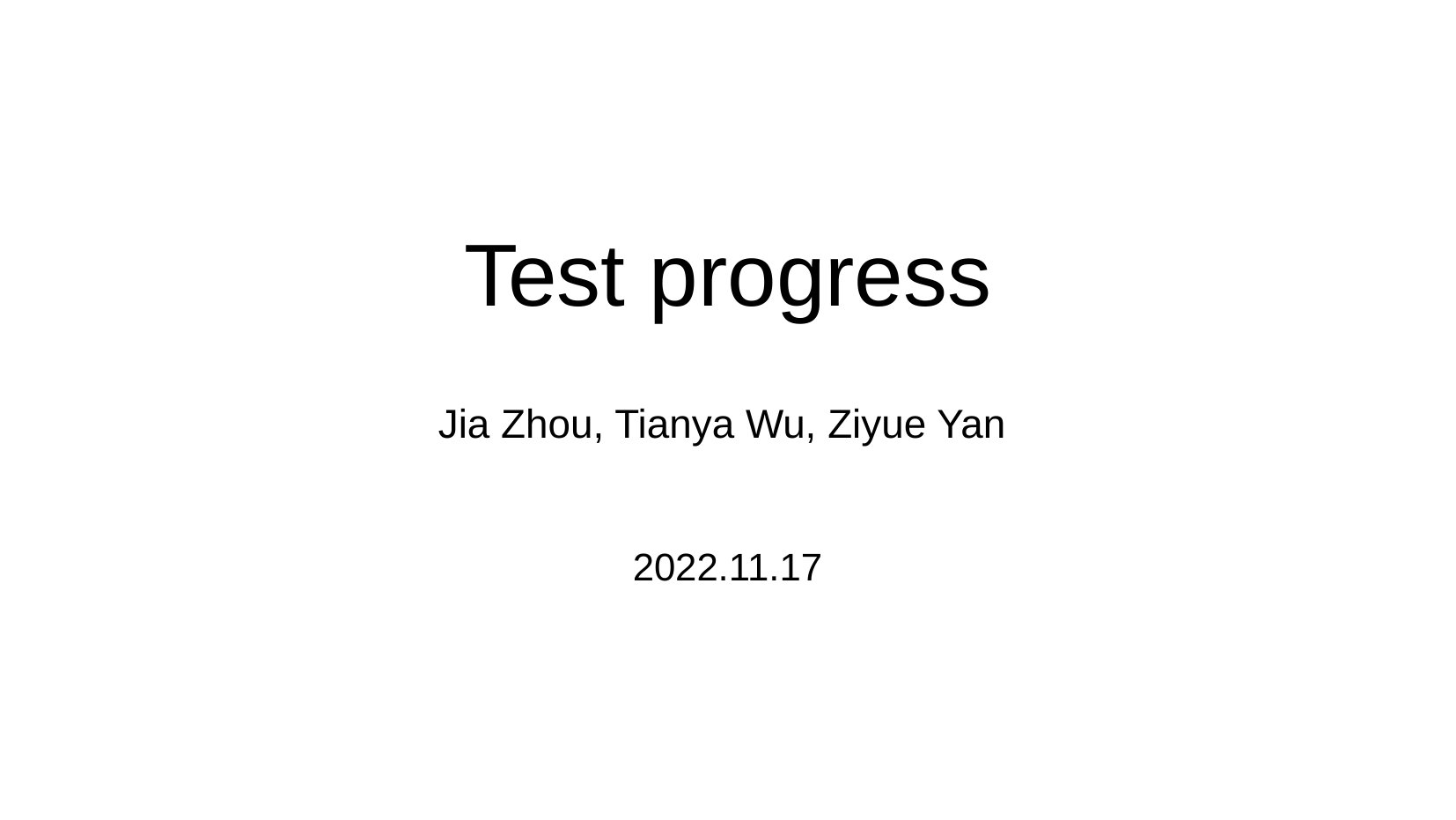

# Test progress

Jia Zhou, Tianya Wu, Ziyue Yan

2022.11.17